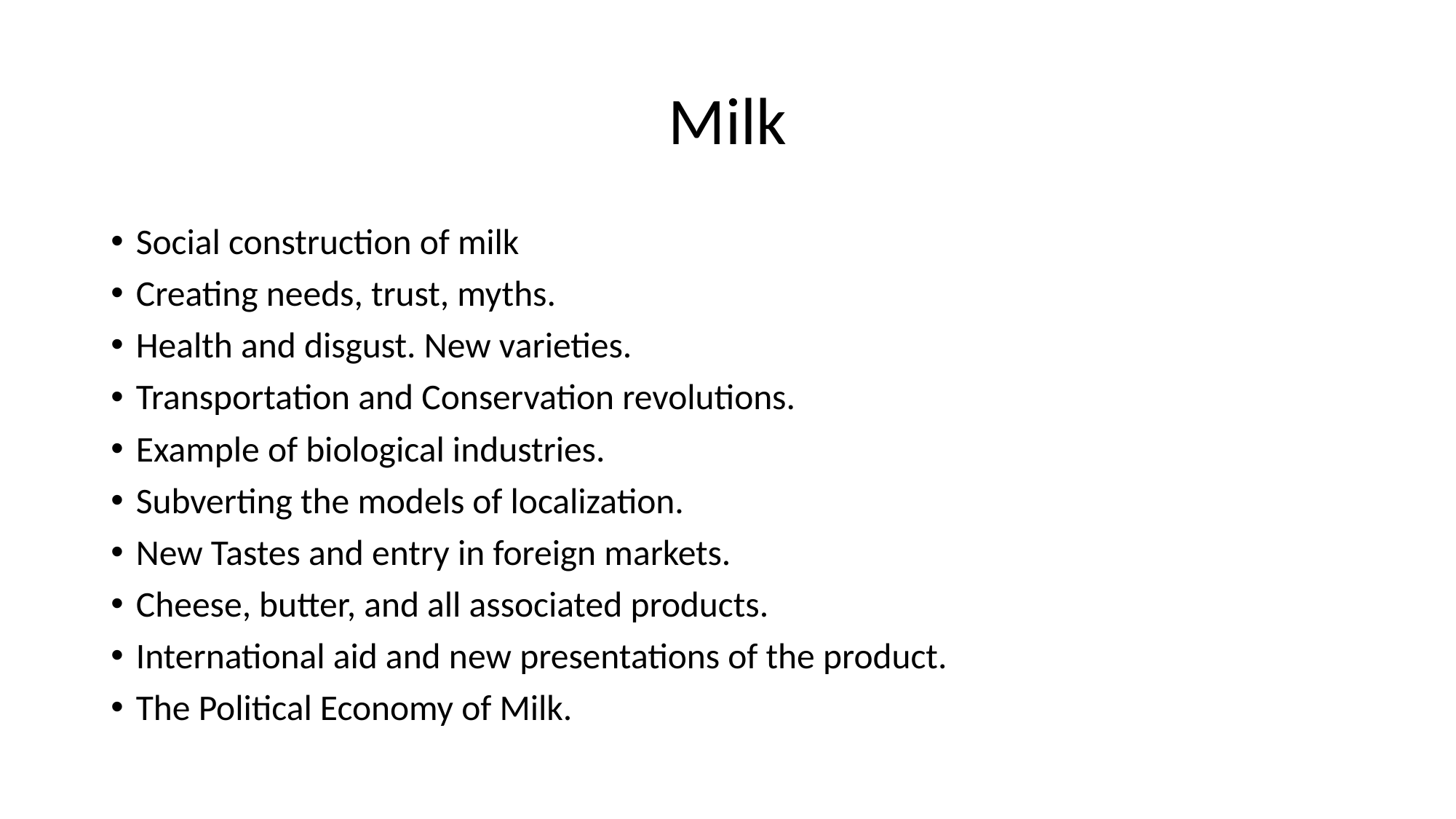

# Milk
Social construction of milk
Creating needs, trust, myths.
Health and disgust. New varieties.
Transportation and Conservation revolutions.
Example of biological industries.
Subverting the models of localization.
New Tastes and entry in foreign markets.
Cheese, butter, and all associated products.
International aid and new presentations of the product.
The Political Economy of Milk.